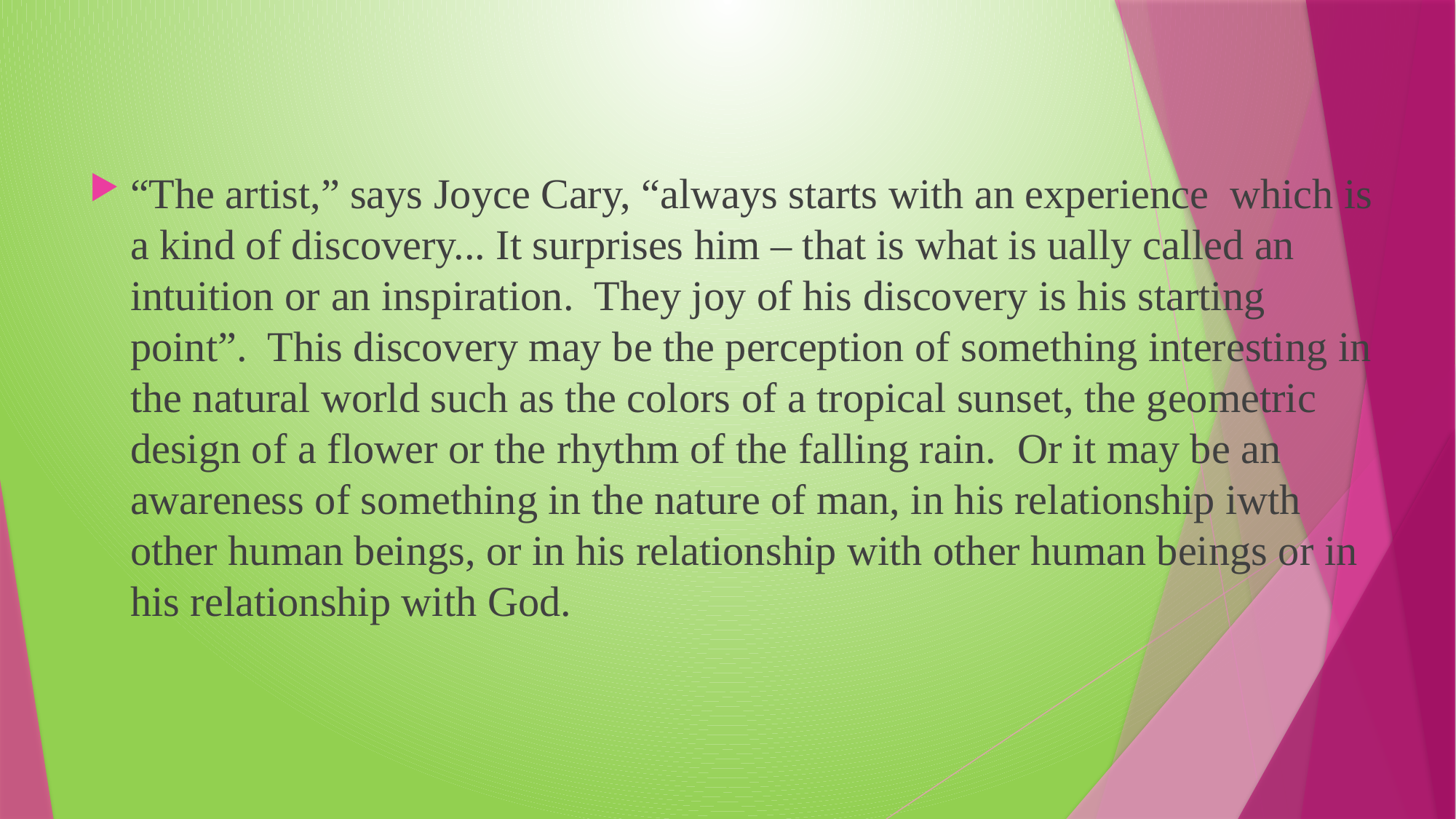

#
“The artist,” says Joyce Cary, “always starts with an experience  which is a kind of discovery... It surprises him – that is what is ually called an intuition or an inspiration.  They joy of his discovery is his starting point”.  This discovery may be the perception of something interesting in the natural world such as the colors of a tropical sunset, the geometric design of a flower or the rhythm of the falling rain.  Or it may be an awareness of something in the nature of man, in his relationship iwth other human beings, or in his relationship with other human beings or in his relationship with God.